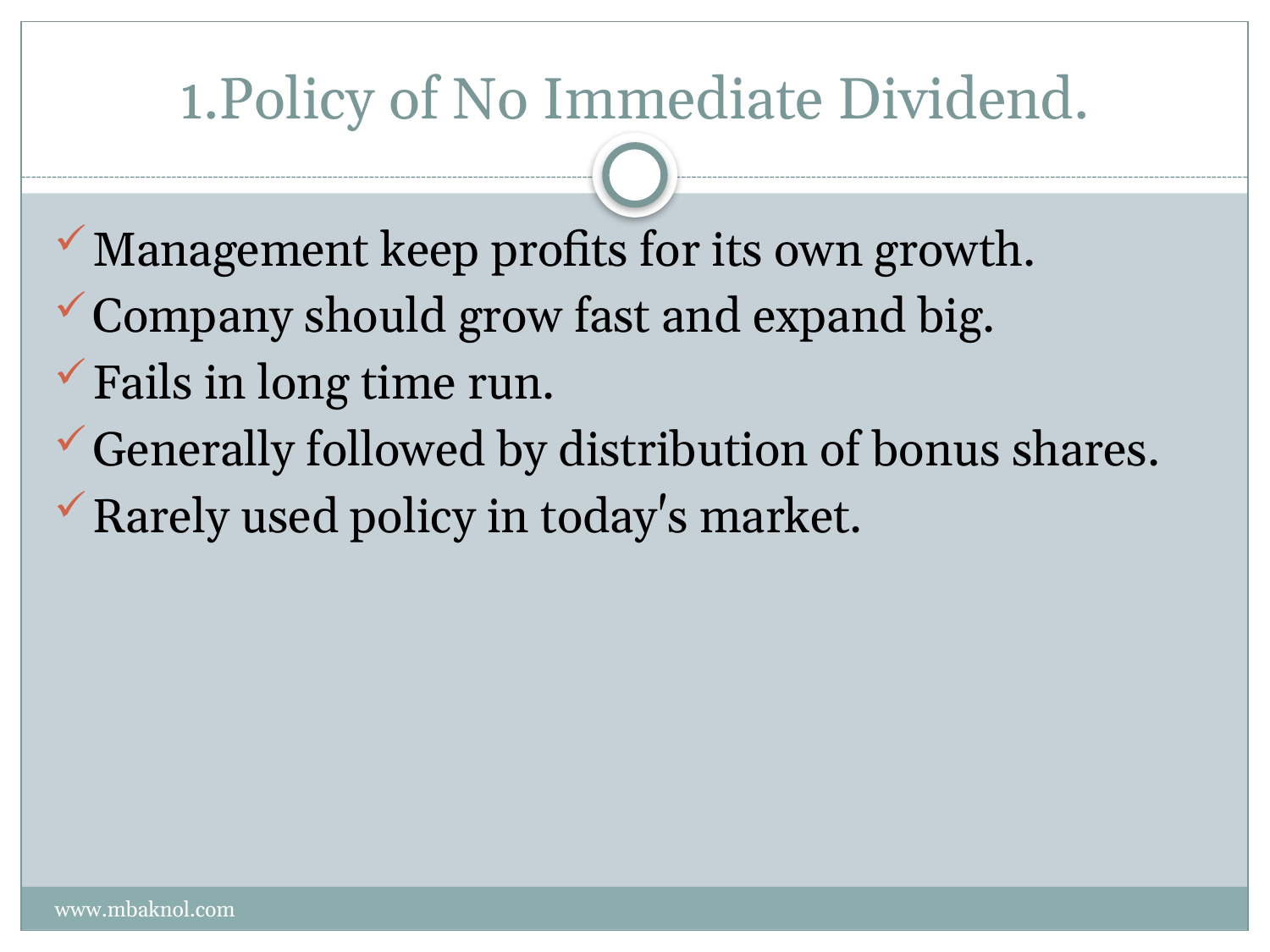

# 1.Policy of No Immediate Dividend.
Management keep profits for its own growth.
Company should grow fast and expand big.
Fails in long time run.
Generally followed by distribution of bonus shares.
Rarely used policy in today's market.
www.mbaknol.com